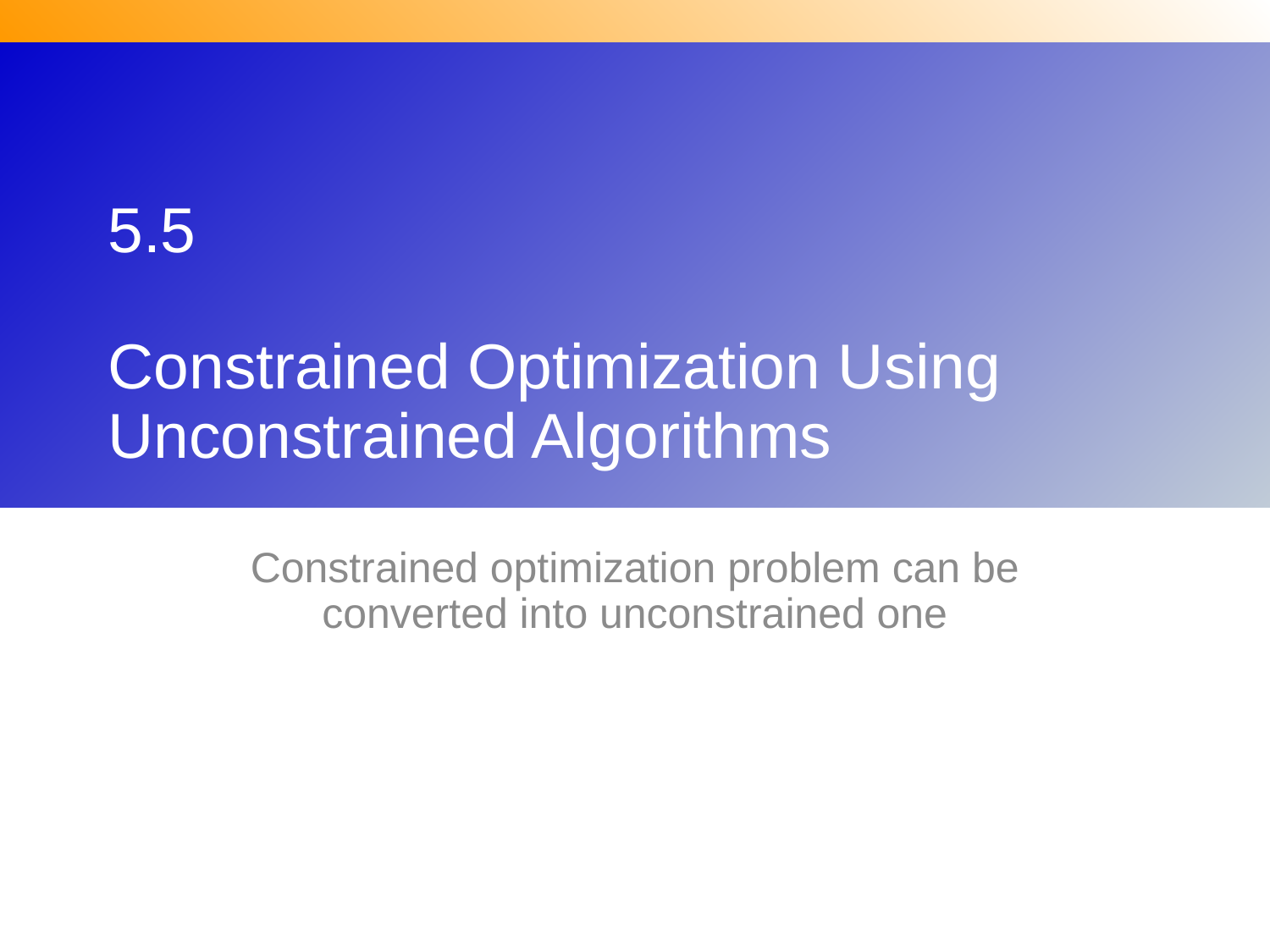

# 5.5 Constrained Optimization Using Unconstrained Algorithms
Constrained optimization problem can be converted into unconstrained one